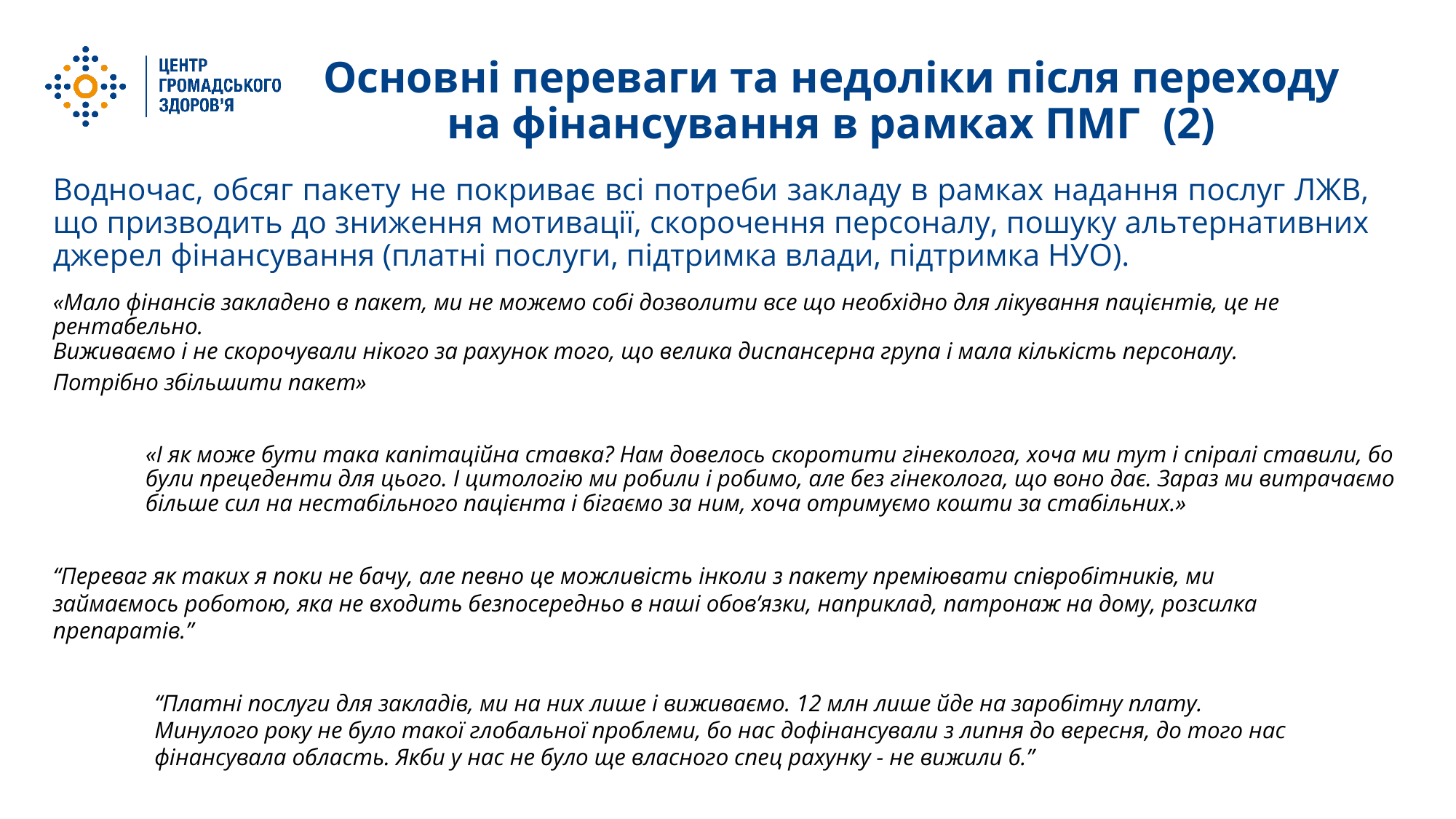

Основні переваги та недоліки після переходу на фінансування в рамках ПМГ  (2)
# Водночас, обсяг пакету не покриває всі потреби закладу в рамках надання послуг ЛЖВ, що призводить до зниження мотивації, скорочення персоналу, пошуку альтернативних джерел фінансування (платні послуги, підтримка влади, підтримка НУО).

«Мало фінансів закладено в пакет, ми не можемо собі дозволити все що необхідно для лікування пацієнтів, це не рентабельно.
Виживаємо і не скорочували нікого за рахунок того, що велика диспансерна група і мала кількість персоналу. Потрібно збільшити пакет»
«І як може бути така капітаційна ставка? Нам довелось скоротити гінеколога, хоча ми тут і спіралі ставили, бо були прецеденти для цього. І цитологію ми робили і робимо, але без гінеколога, що воно дає. Зараз ми витрачаємо більше сил на нестабільного пацієнта і бігаємо за ним, хоча отримуємо кошти за стабільних.»
“Переваг як таких я поки не бачу, але певно це можливість інколи з пакету преміювати співробітників, ми займаємось роботою, яка не входить безпосередньо в наші обов’язки, наприклад, патронаж на дому, розсилка препаратів.”
“Платні послуги для закладів, ми на них лише і виживаємо. 12 млн лише йде на заробітну плату.
Минулого року не було такої глобальної проблеми, бо нас дофінансували з липня до вересня, до того нас фінансувала область. Якби у нас не було ще власного спец рахунку - не вижили б.”